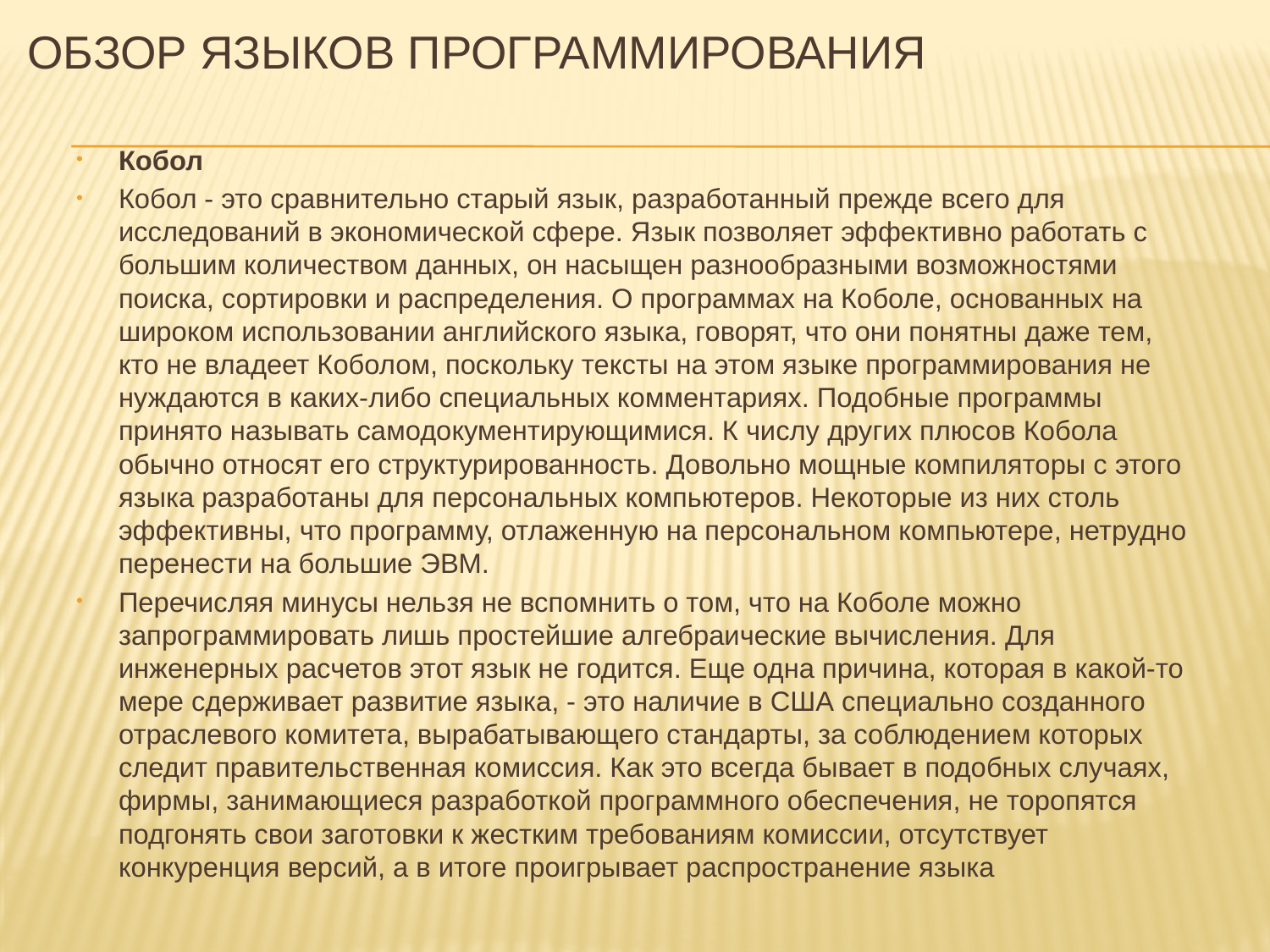

# Обзор языков программирования
Кобол
Кобол - это сравнительно старый язык, разработанный прежде всего для исследований в экономической сфере. Язык позволяет эффективно работать с большим количеством данных, он насыщен разнообразными возможностями поиска, сортировки и распределения. О программах на Коболе, основанных на широком использовании английского языка, говорят, что они понятны даже тем, кто не владеет Коболом, поскольку тексты на этом языке программирования не нуждаются в каких-либо специальных комментариях. Подобные программы принято называть самодокументирующимися. К числу других плюсов Кобола обычно относят его структурированность. Довольно мощные компиляторы с этого языка разработаны для персональных компьютеров. Некоторые из них столь эффективны, что программу, отлаженную на персональном компьютере, нетрудно перенести на большие ЭВМ.
Перечисляя минусы нельзя не вспомнить о том, что на Коболе можно запрограммировать лишь простейшие алгебраические вычисления. Для инженерных расчетов этот язык не годится. Еще одна причина, которая в какой-то мере сдерживает развитие языка, - это наличие в США специально созданного отраслевого комитета, вырабатывающего стандарты, за соблюдением которых следит правительственная комиссия. Как это всегда бывает в подобных случаях, фирмы, занимающиеся разработкой программного обеспечения, не торопятся подгонять свои заготовки к жестким требованиям комиссии, отсутствует конкуренция версий, а в итоге проигрывает распространение языка